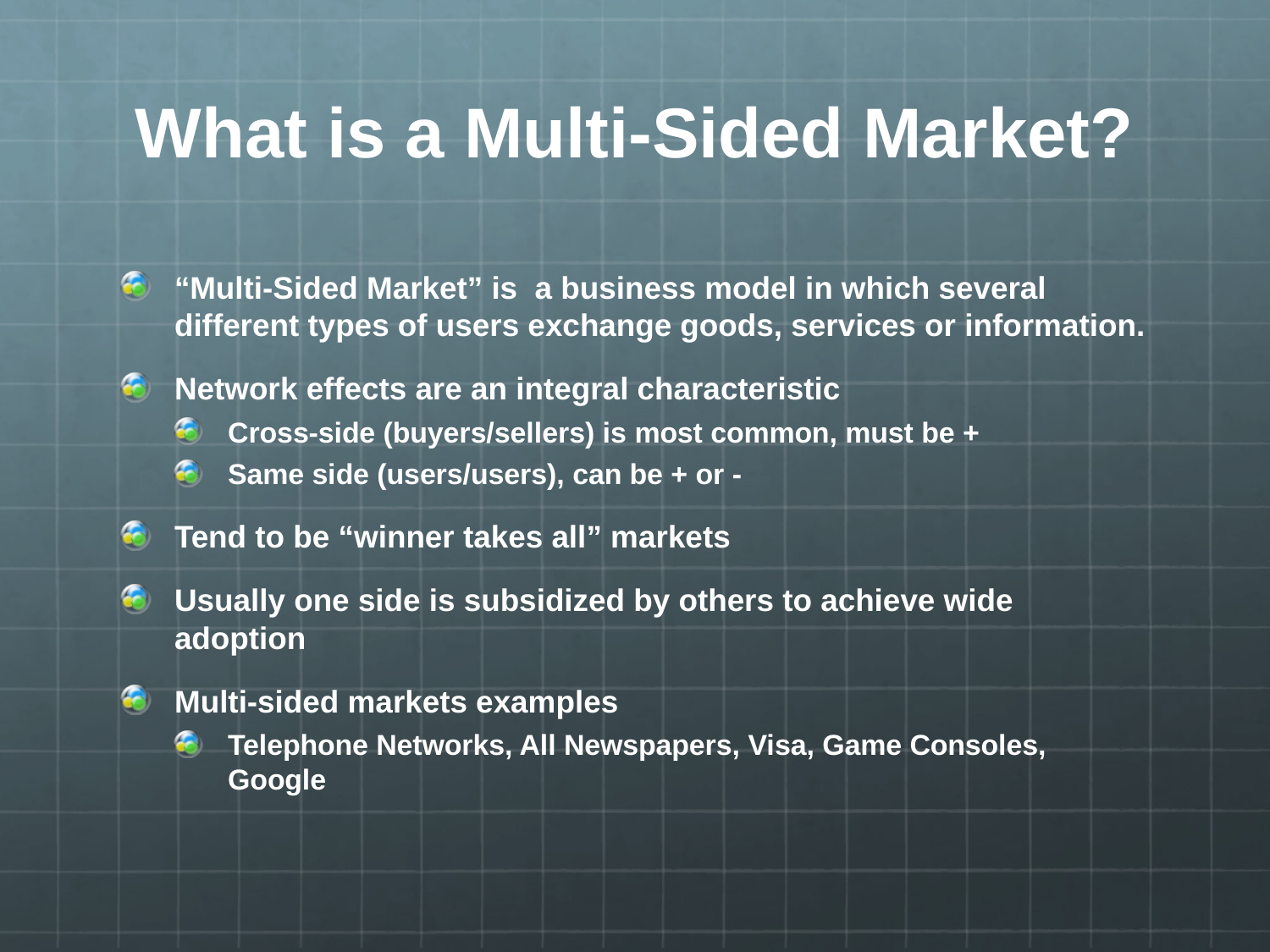

# What is a Multi-Sided Market?
“Multi-Sided Market” is  a business model in which several different types of users exchange goods, services or information.
Network effects are an integral characteristic
Cross-side (buyers/sellers) is most common, must be +
Same side (users/users), can be + or -
Tend to be “winner takes all” markets
Usually one side is subsidized by others to achieve wide adoption
Multi-sided markets examples
Telephone Networks, All Newspapers, Visa, Game Consoles, Google